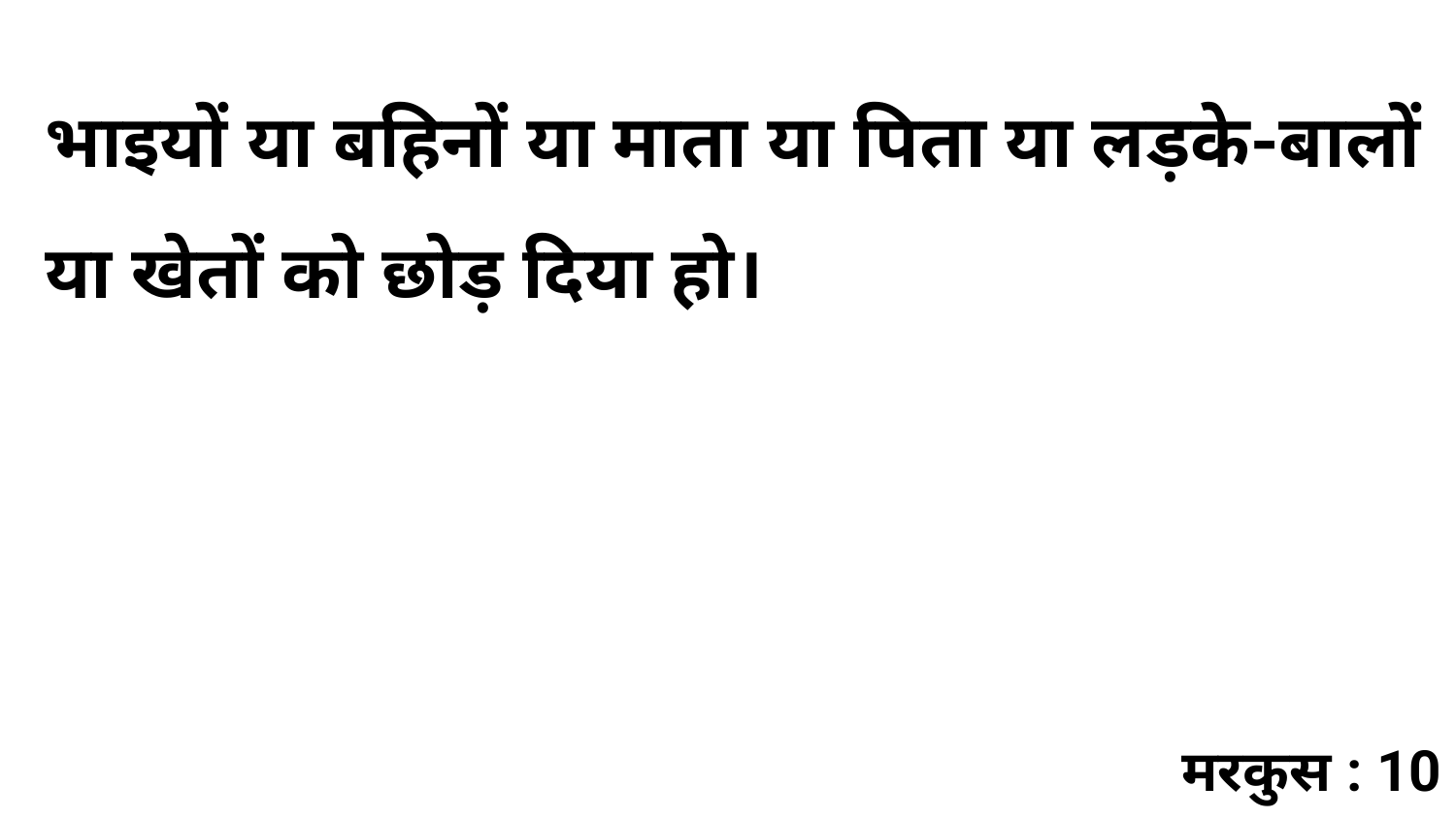

भाइयों या बहिनों या माता या पिता या लड़के-बालों या खेतों को छोड़ दिया हो।
मरकुस : 10